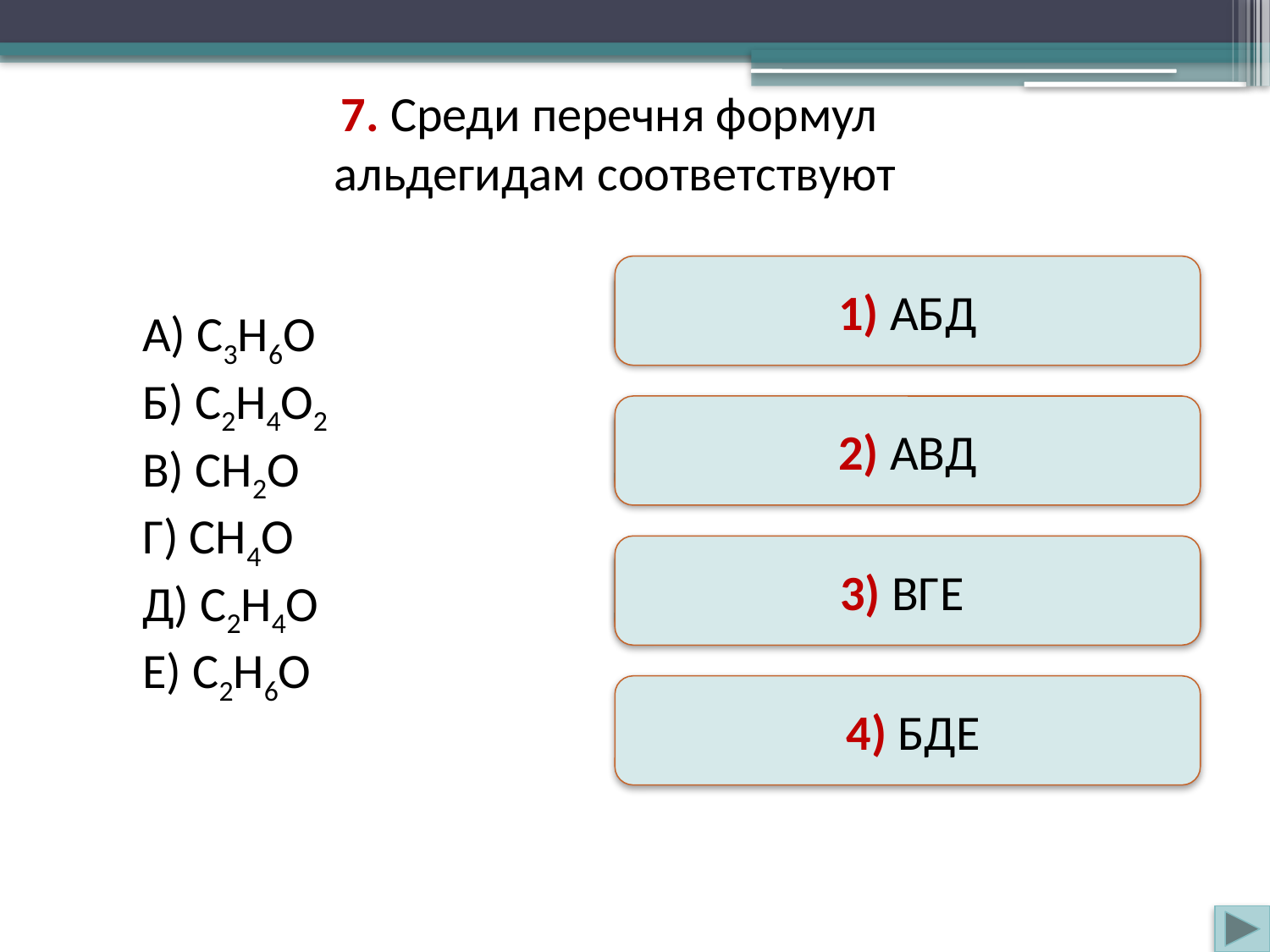

7. Среди перечня формул
альдегидам соответствуют

1) АБД
Неверно
    А) С3H6O
    Б) C2H4O2
    В) CH2O
    Г) CH4O
    Д) C2H4O
    E) C2H6O
2) АВД
Верно
3) ВГЕ
Неверно
 4) БДЕ
Неверно